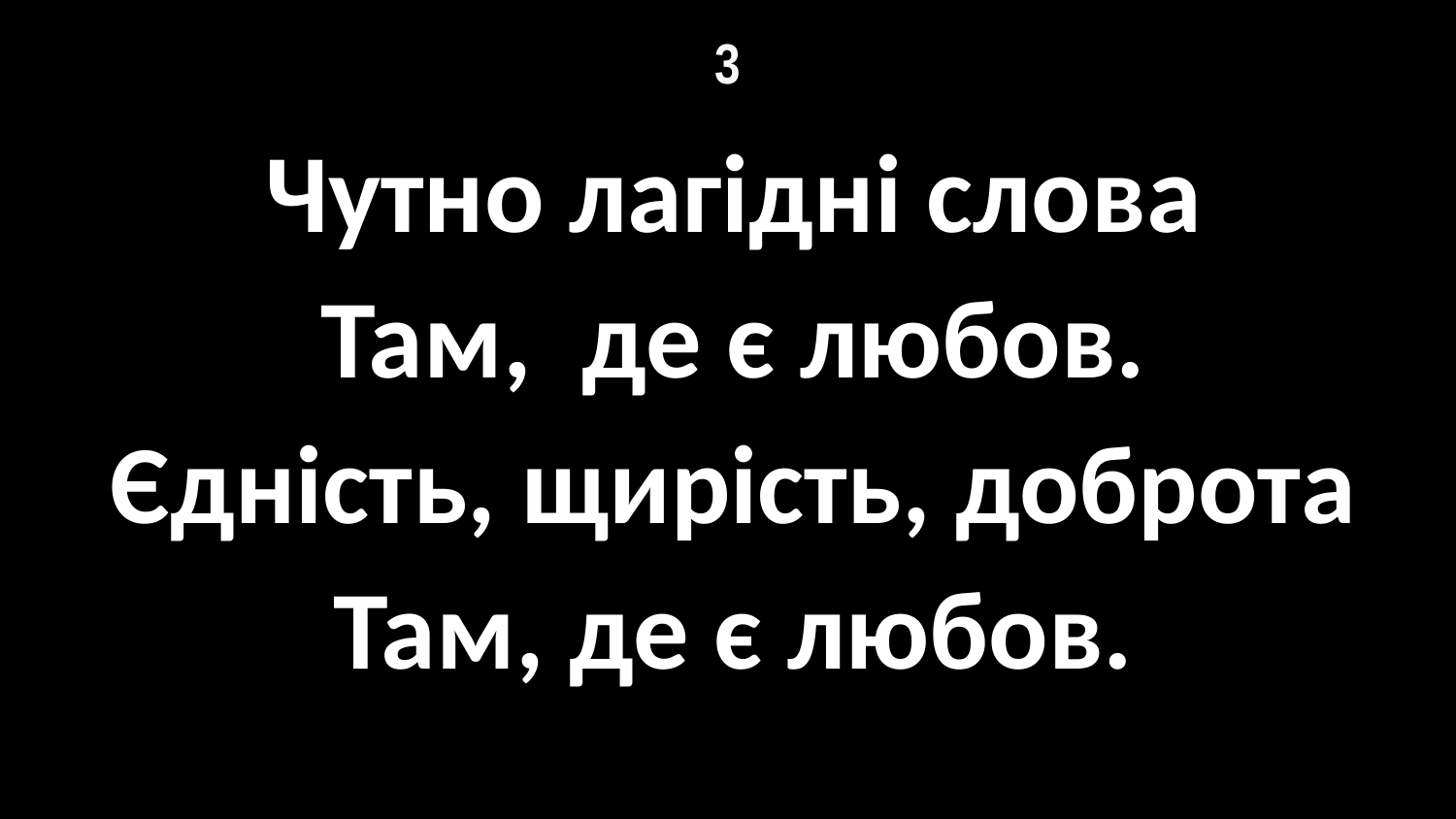

# 3
Чутно лагідні слова
Там,  де є любов.
Єдність, щирість, доброта
Там, де є любов.